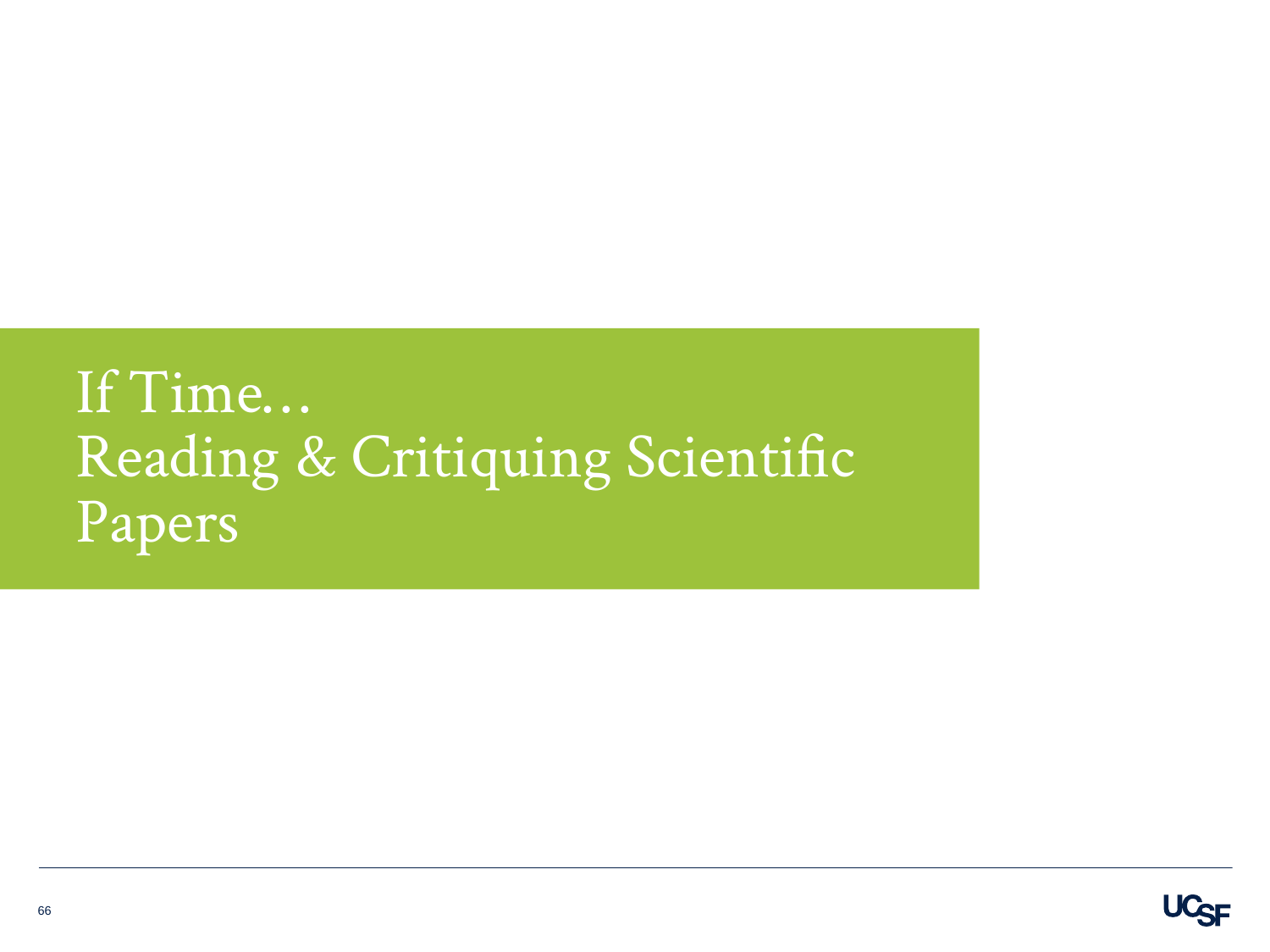

# If Time… Reading & Critiquing Scientific Papers
66